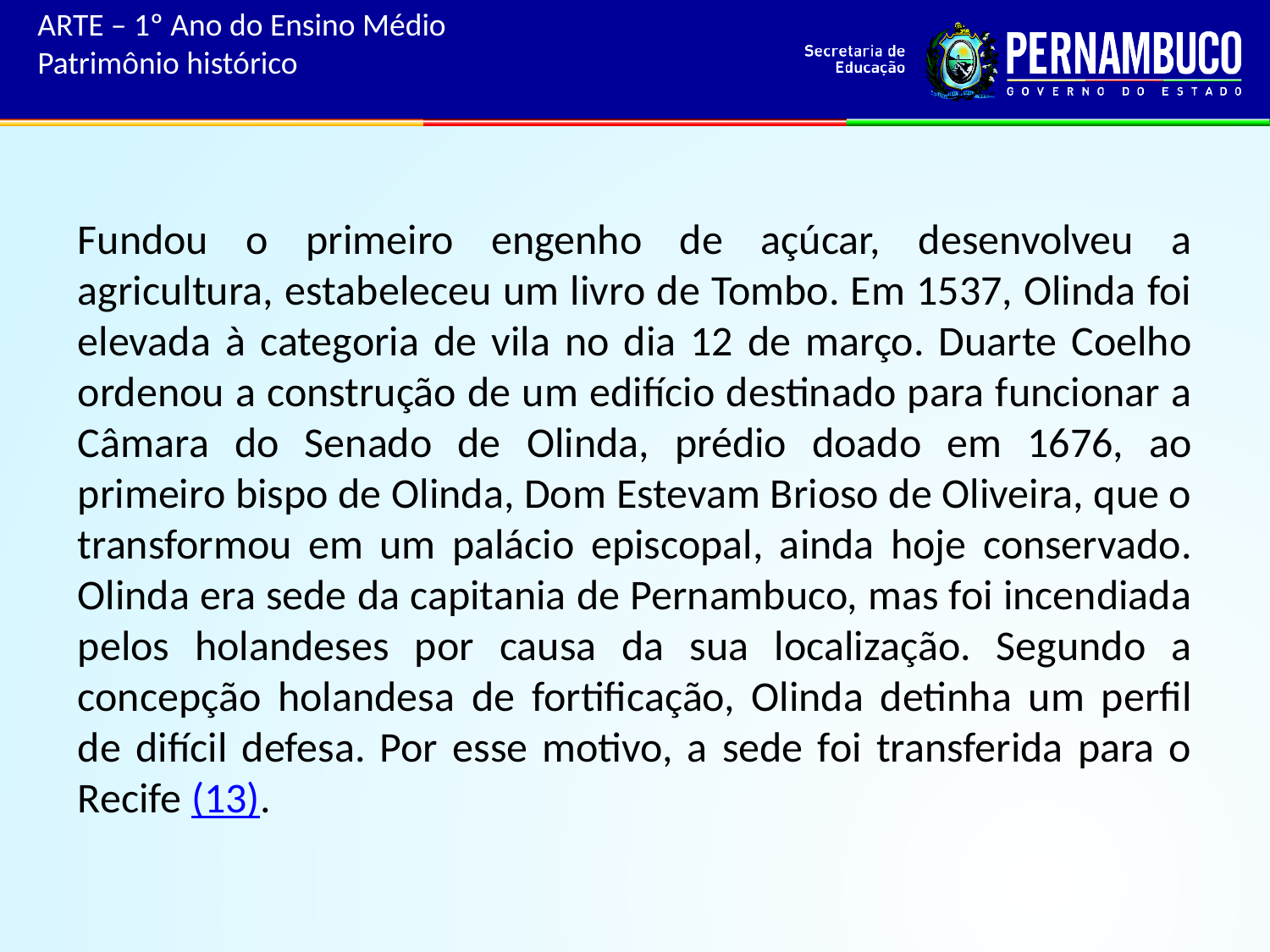

# ARTE – 1º Ano do Ensino Médio Patrimônio histórico

Fundou o primeiro engenho de açúcar, desenvolveu a agricultura, estabeleceu um livro de Tombo. Em 1537, Olinda foi elevada à categoria de vila no dia 12 de março. Duarte Coelho ordenou a construção de um edifício destinado para funcionar a Câmara do Senado de Olinda, prédio doado em 1676, ao primeiro bispo de Olinda, Dom Estevam Brioso de Oliveira, que o transformou em um palácio episcopal, ainda hoje conservado. Olinda era sede da capitania de Pernambuco, mas foi incendiada pelos holandeses por causa da sua localização. Segundo a concepção holandesa de fortificação, Olinda detinha um perfil de difícil defesa. Por esse motivo, a sede foi transferida para o Recife (13).